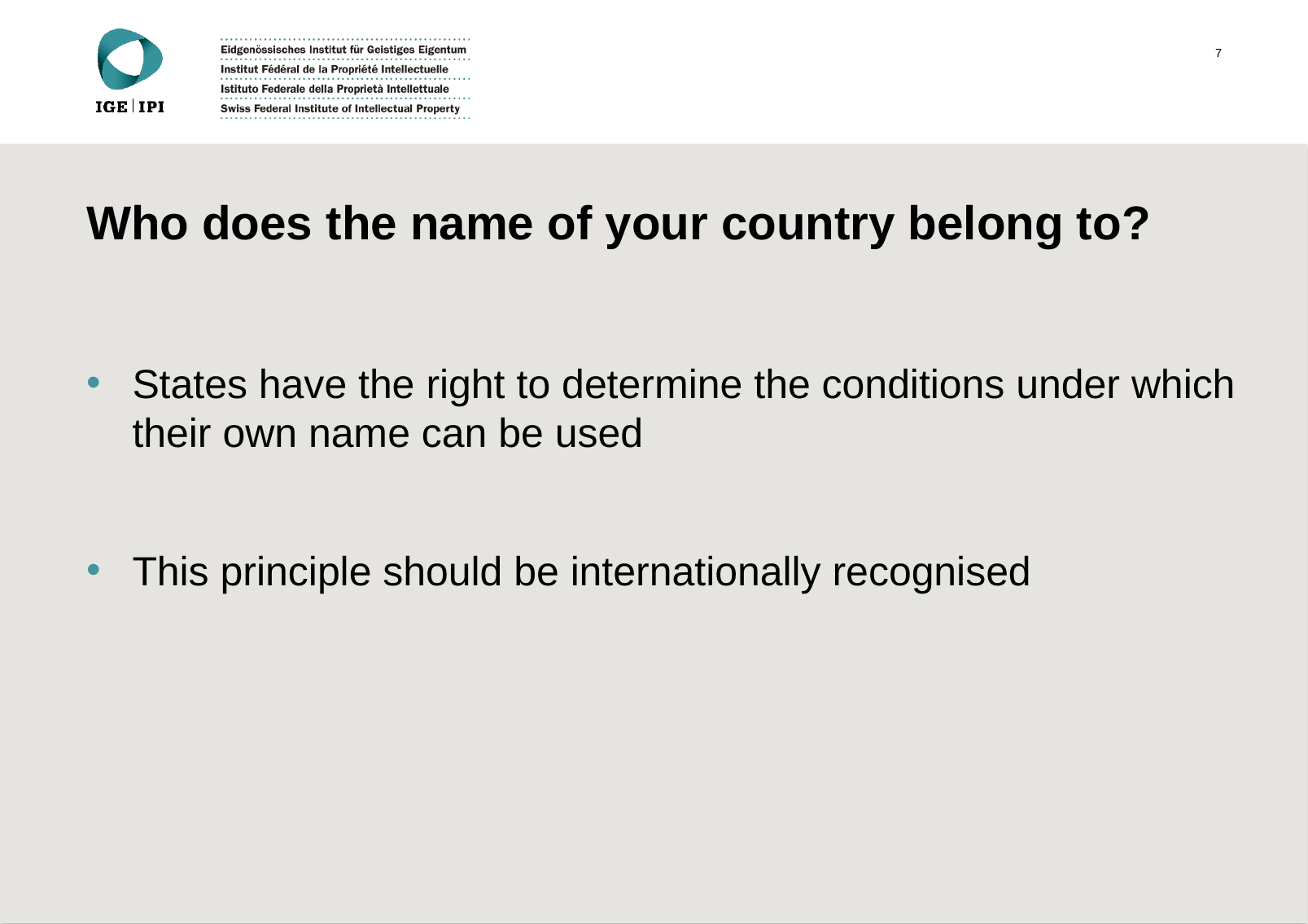

7
# Who does the name of your country belong to?

States have the right to determine the conditions under which their own name can be used

This principle should be internationally recognised